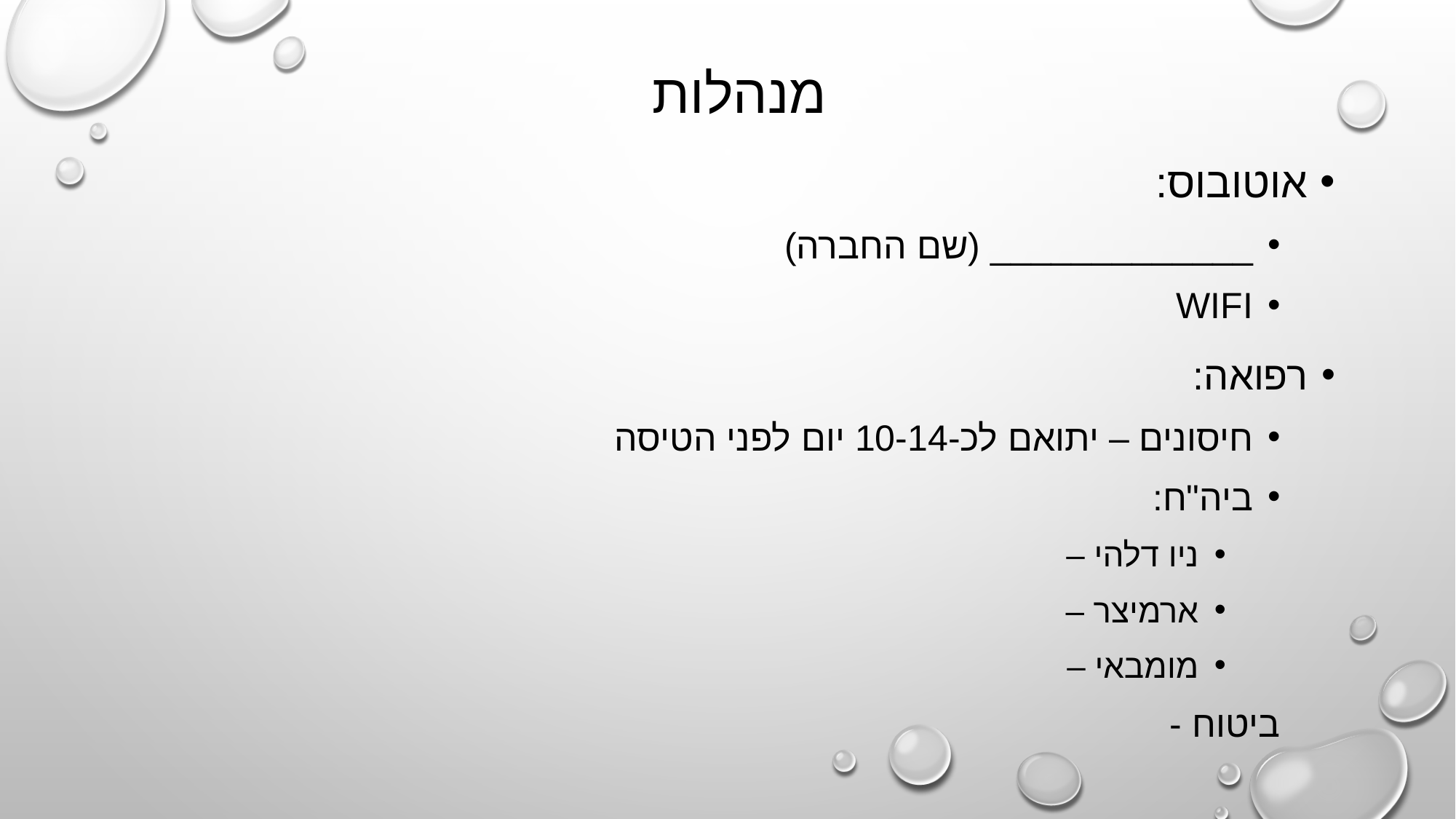

# מנהלות
אוטובוס:
_____________ (שם החברה)
WiFi
רפואה:
חיסונים – יתואם לכ-10-14 יום לפני הטיסה
ביה"ח:
ניו דלהי –
ארמיצר –
מומבאי –
ביטוח -